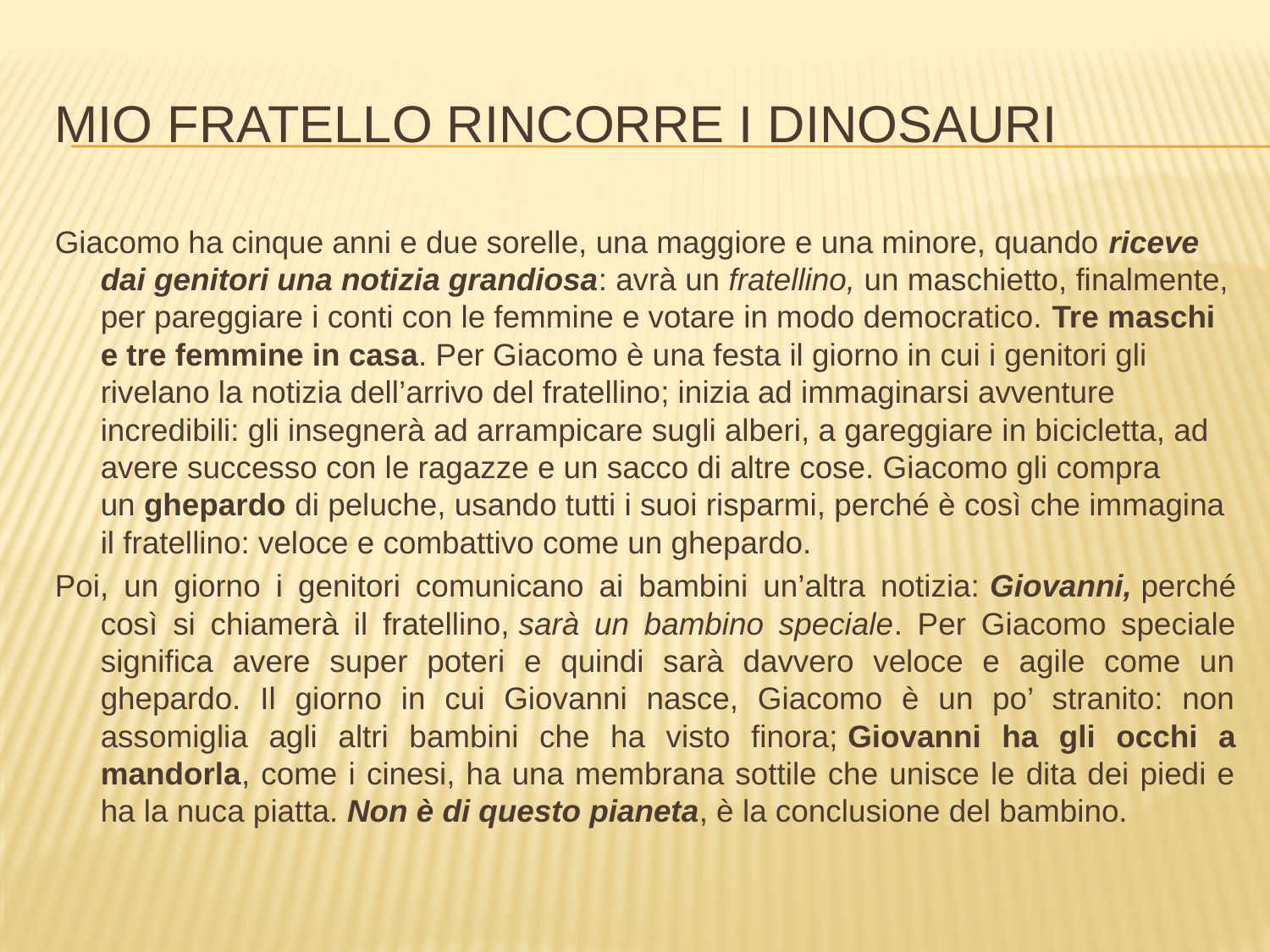

# Mio fratello rincorre i dinosauri
Giacomo ha cinque anni e due sorelle, una maggiore e una minore, quando riceve dai genitori una notizia grandiosa: avrà un fratellino, un maschietto, finalmente, per pareggiare i conti con le femmine e votare in modo democratico. Tre maschi e tre femmine in casa. Per Giacomo è una festa il giorno in cui i genitori gli rivelano la notizia dell’arrivo del fratellino; inizia ad immaginarsi avventure incredibili: gli insegnerà ad arrampicare sugli alberi, a gareggiare in bicicletta, ad avere successo con le ragazze e un sacco di altre cose. Giacomo gli compra un ghepardo di peluche, usando tutti i suoi risparmi, perché è così che immagina il fratellino: veloce e combattivo come un ghepardo.
Poi, un giorno i genitori comunicano ai bambini un’altra notizia: Giovanni, perché così si chiamerà il fratellino, sarà un bambino speciale. Per Giacomo speciale significa avere super poteri e quindi sarà davvero veloce e agile come un ghepardo. Il giorno in cui Giovanni nasce, Giacomo è un po’ stranito: non assomiglia agli altri bambini che ha visto finora; Giovanni ha gli occhi a mandorla, come i cinesi, ha una membrana sottile che unisce le dita dei piedi e ha la nuca piatta. Non è di questo pianeta, è la conclusione del bambino.